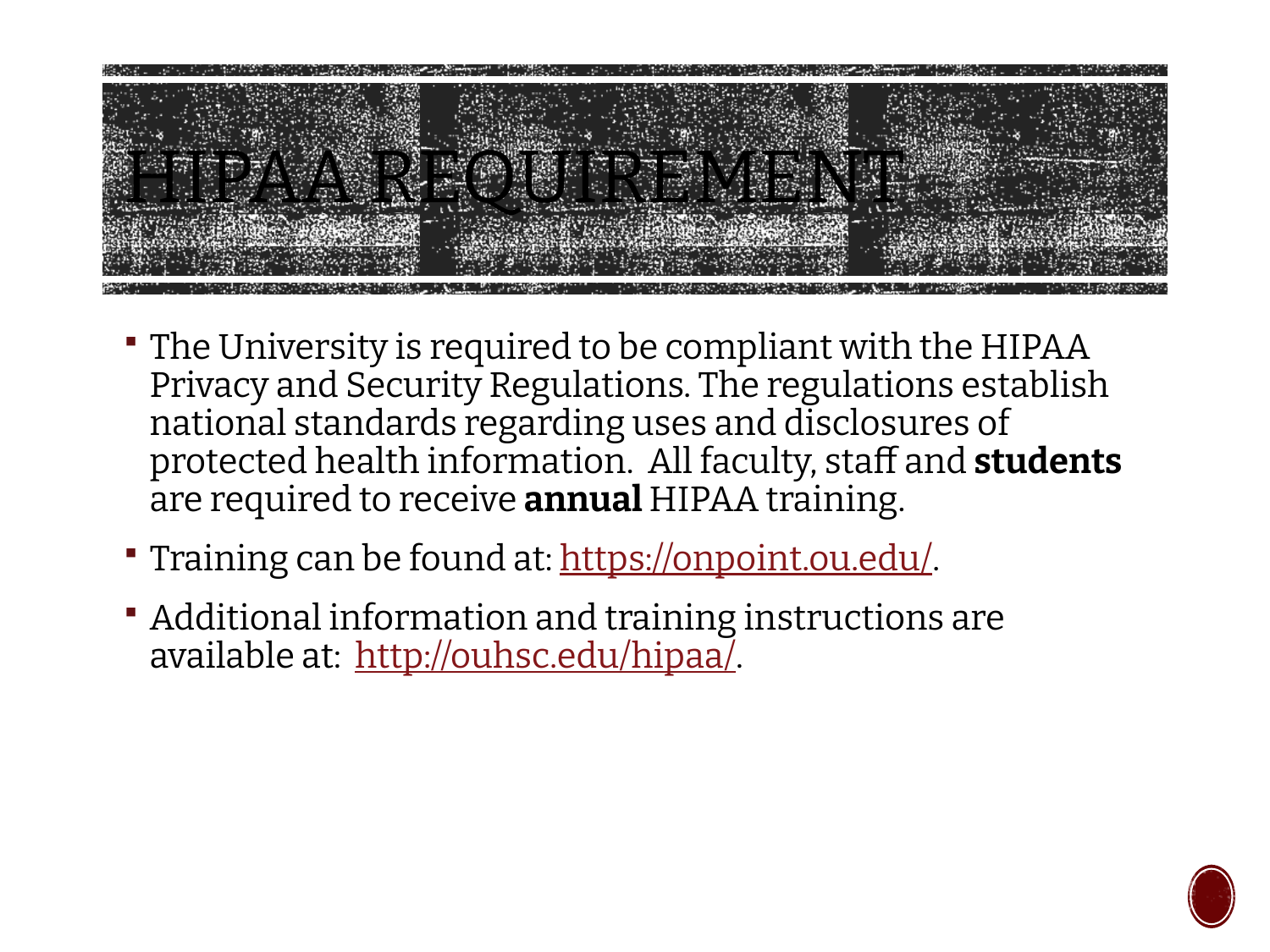

# HIPAA Requirement

The University is required to be compliant with the HIPAA Privacy and Security Regulations. The regulations establish national standards regarding uses and disclosures of protected health information.  All faculty, staff and students are required to receive annual HIPAA training.
Training can be found at: https://onpoint.ou.edu/.
Additional information and training instructions are available at:  http://ouhsc.edu/hipaa/.